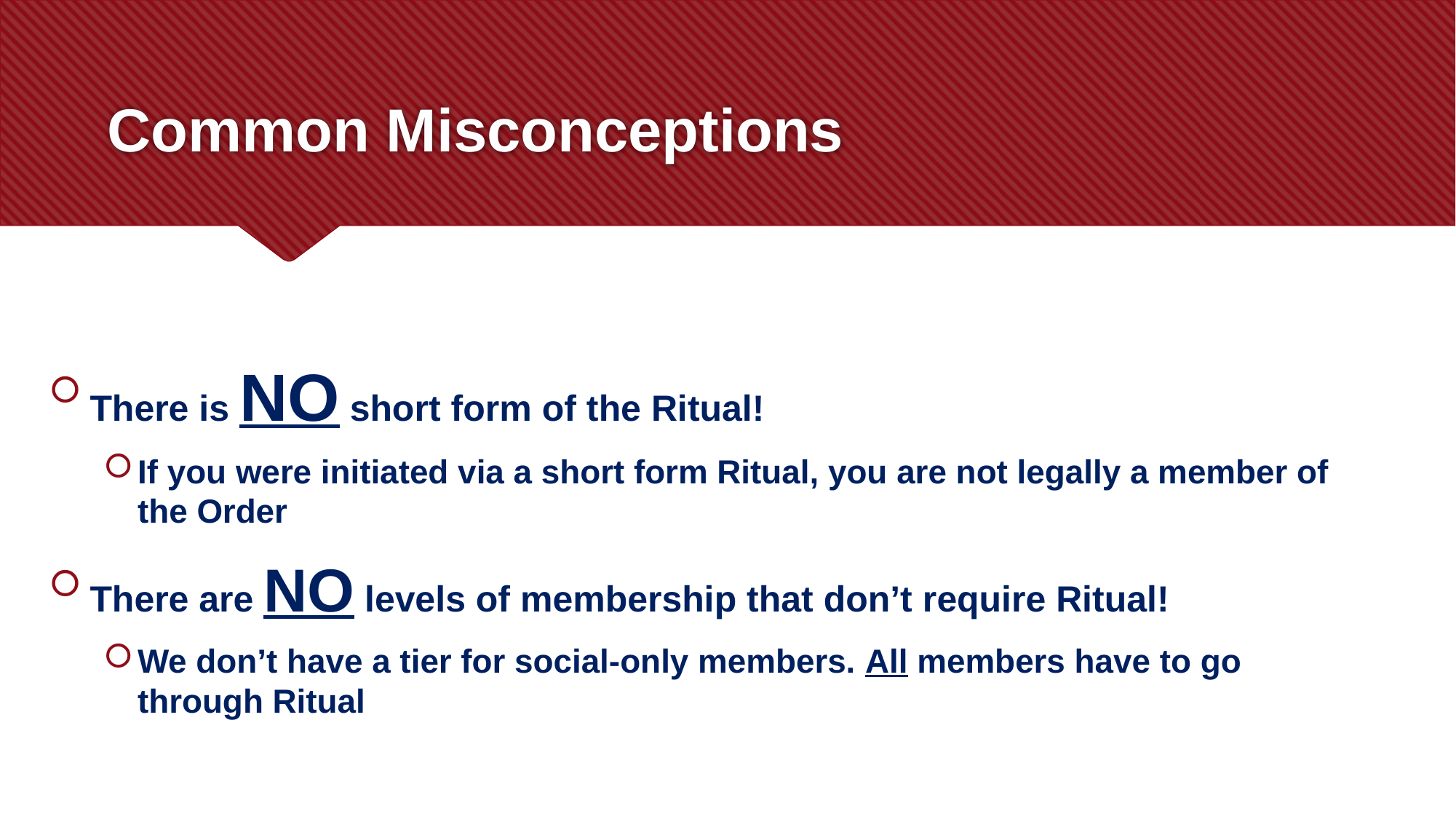

# Common Misconceptions
There is NO short form of the Ritual!
If you were initiated via a short form Ritual, you are not legally a member of the Order
There are NO levels of membership that don’t require Ritual!
We don’t have a tier for social-only members. All members have to go through Ritual